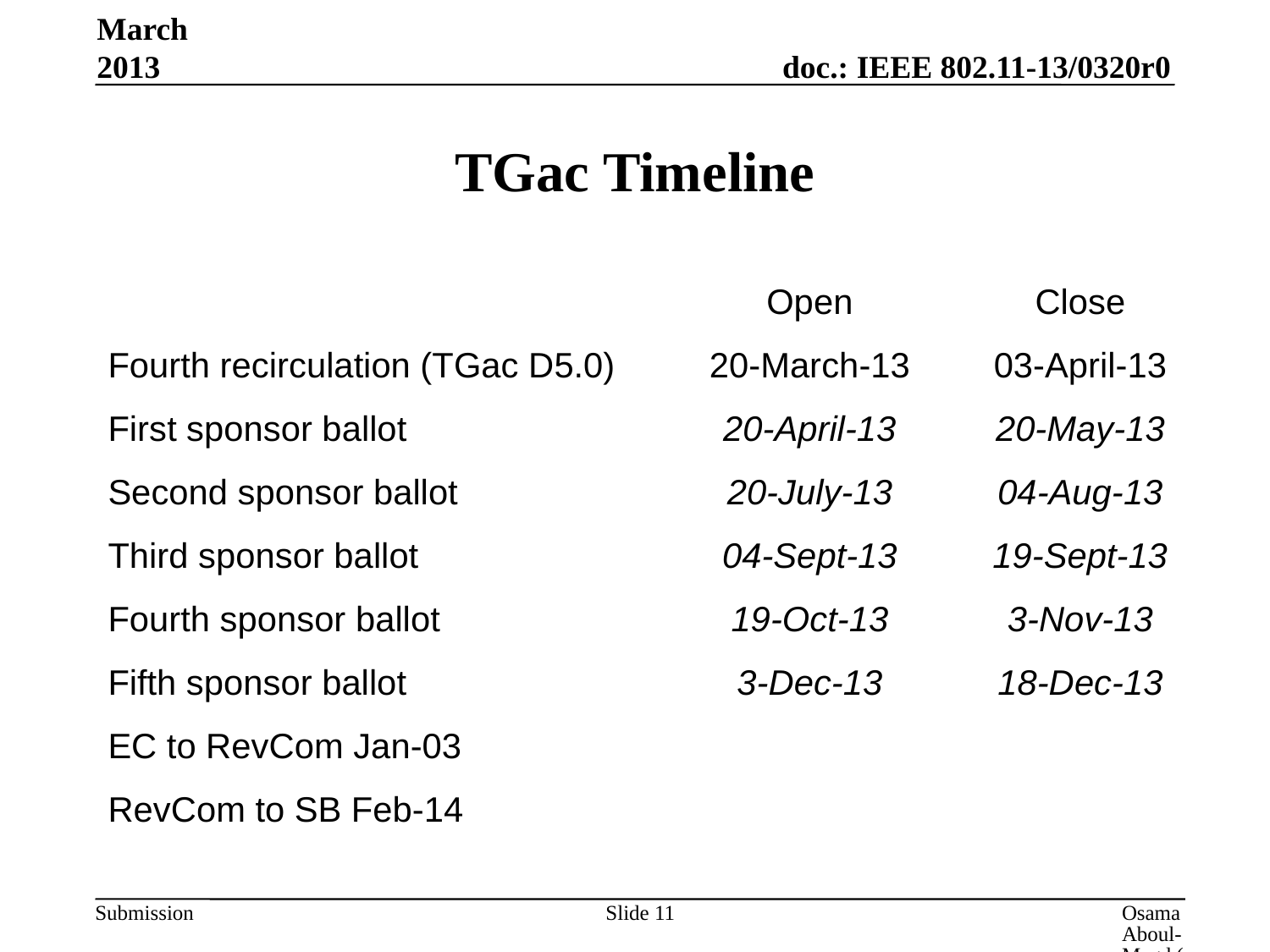

March 2013
# TGac Timeline
|  | Open | Close |
| --- | --- | --- |
| Fourth recirculation (TGac D5.0) | 20-March-13 | 03-April-13 |
| First sponsor ballot | 20-April-13 | 20-May-13 |
| Second sponsor ballot | 20-July-13 | 04-Aug-13 |
| Third sponsor ballot | 04-Sept-13 | 19-Sept-13 |
| Fourth sponsor ballot | 19-Oct-13 | 3-Nov-13 |
| Fifth sponsor ballot | 3-Dec-13 | 18-Dec-13 |
| EC to RevCom Jan-03 |  |  |
| RevCom to SB Feb-14 |  |  |
Slide 11
Osama Aboul-Magd (HuaweiTechnologies)